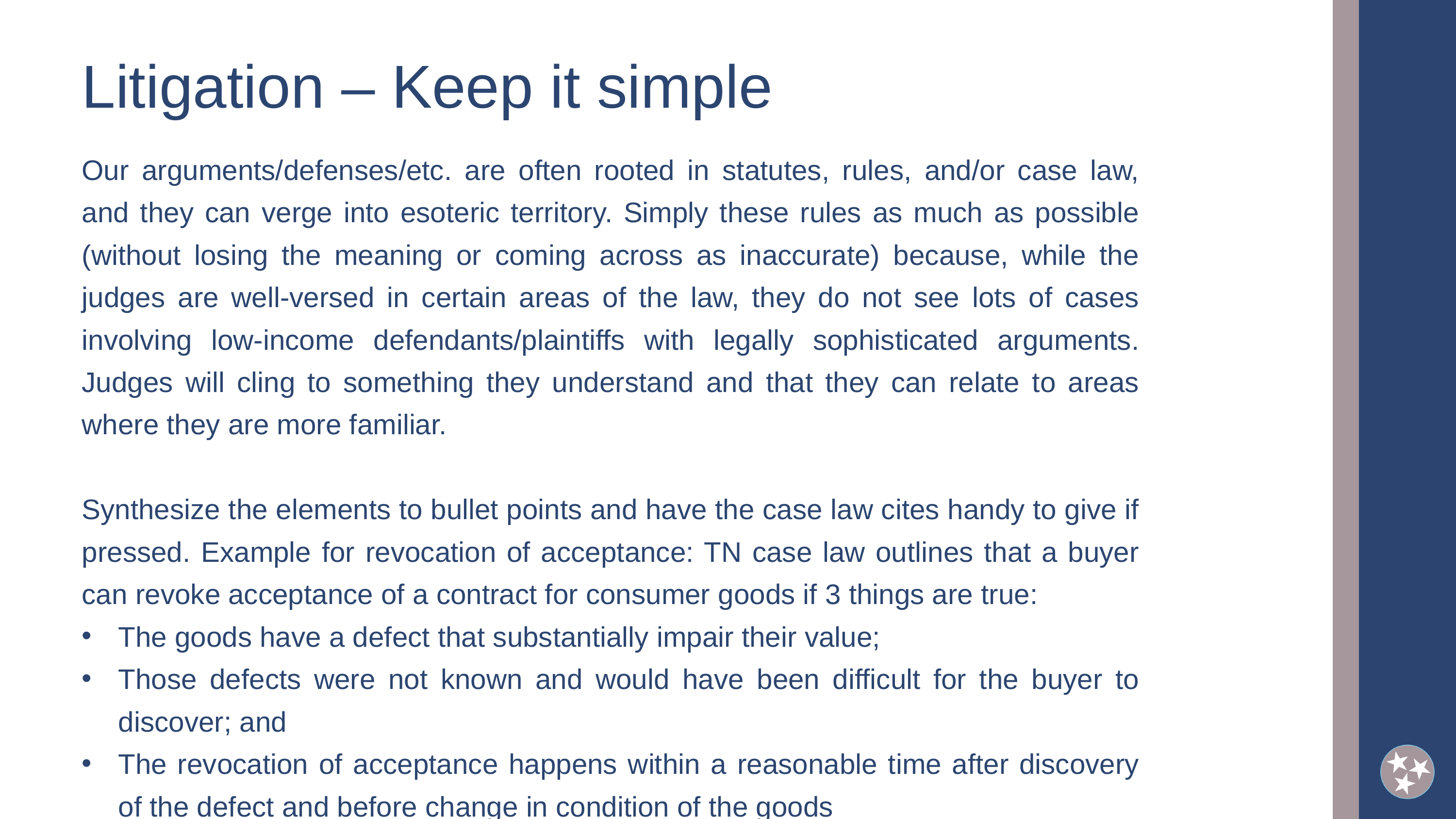

Litigation – Keep it simple
Our arguments/defenses/etc. are often rooted in statutes, rules, and/or case law, and they can verge into esoteric territory. Simply these rules as much as possible (without losing the meaning or coming across as inaccurate) because, while the judges are well-versed in certain areas of the law, they do not see lots of cases involving low-income defendants/plaintiffs with legally sophisticated arguments. Judges will cling to something they understand and that they can relate to areas where they are more familiar.

Synthesize the elements to bullet points and have the case law cites handy to give if pressed. Example for revocation of acceptance: TN case law outlines that a buyer can revoke acceptance of a contract for consumer goods if 3 things are true:
The goods have a defect that substantially impair their value;
Those defects were not known and would have been difficult for the buyer to discover; and
The revocation of acceptance happens within a reasonable time after discovery of the defect and before change in condition of the goods
2